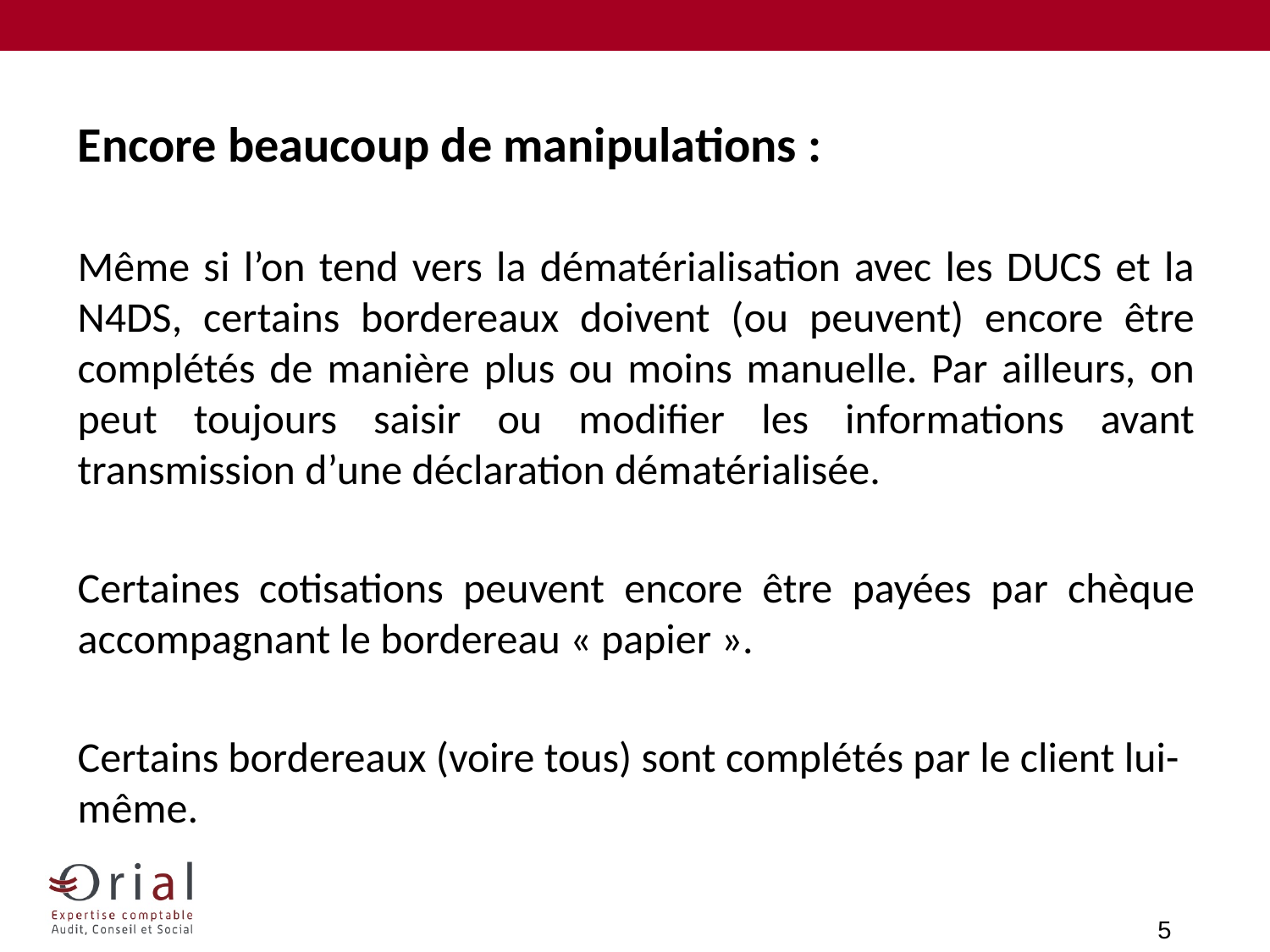

Encore beaucoup de manipulations :

Même si l’on tend vers la dématérialisation avec les DUCS et la N4DS, certains bordereaux doivent (ou peuvent) encore être complétés de manière plus ou moins manuelle. Par ailleurs, on peut toujours saisir ou modifier les informations avant transmission d’une déclaration dématérialisée.

Certaines cotisations peuvent encore être payées par chèque accompagnant le bordereau « papier ».

Certains bordereaux (voire tous) sont complétés par le client lui-même.
5